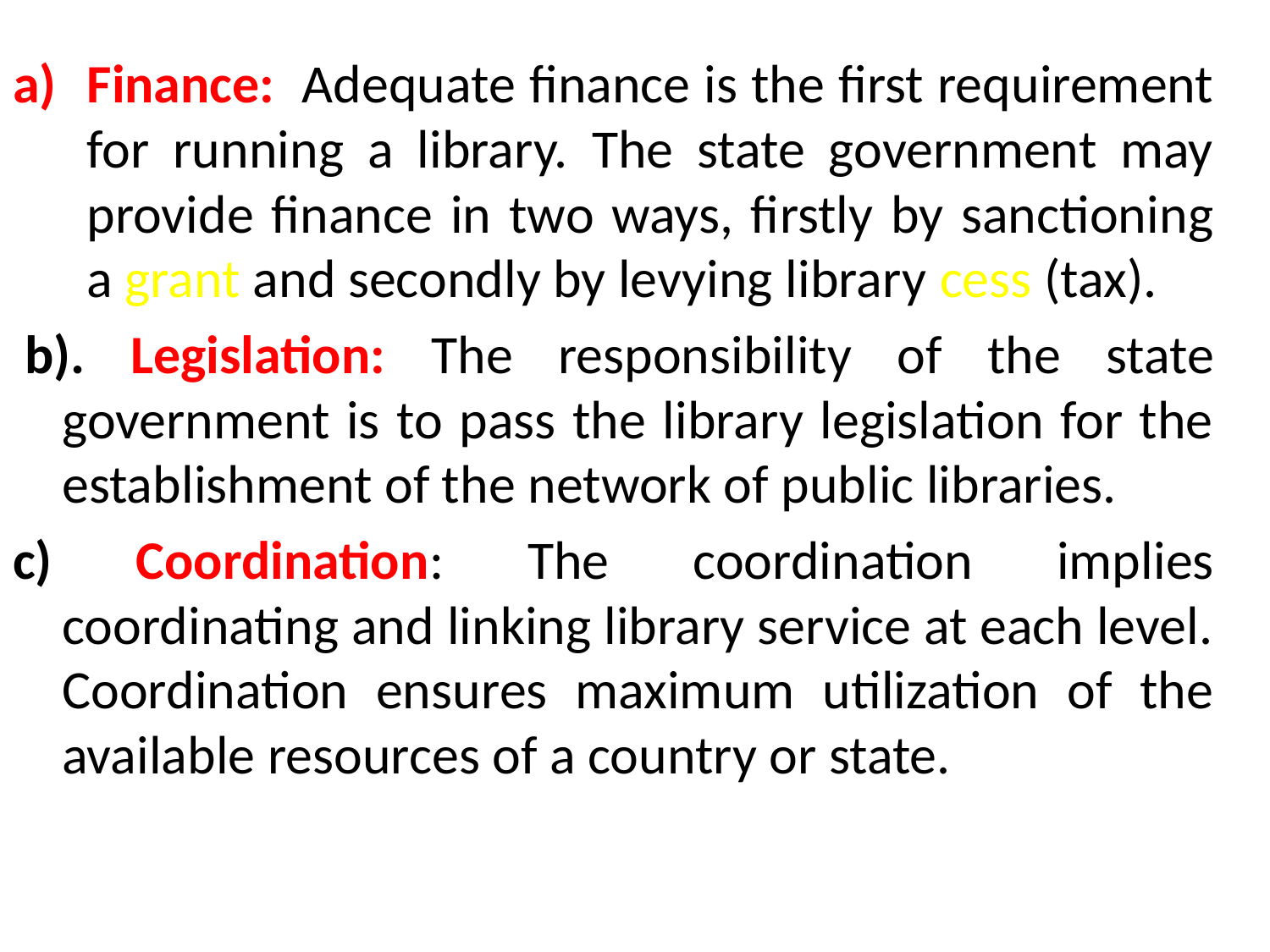

Finance:  Adequate finance is the first requirement for running a library. The state government may provide finance in two ways, firstly by sanctioning a grant and secondly by levying library cess (tax).
 b). Legislation: The responsibility of the state government is to pass the library legislation for the establishment of the network of public libraries.
c) Coordination: The coordination implies coordinating and linking library service at each level. Coordination ensures maximum utilization of the available resources of a country or state.